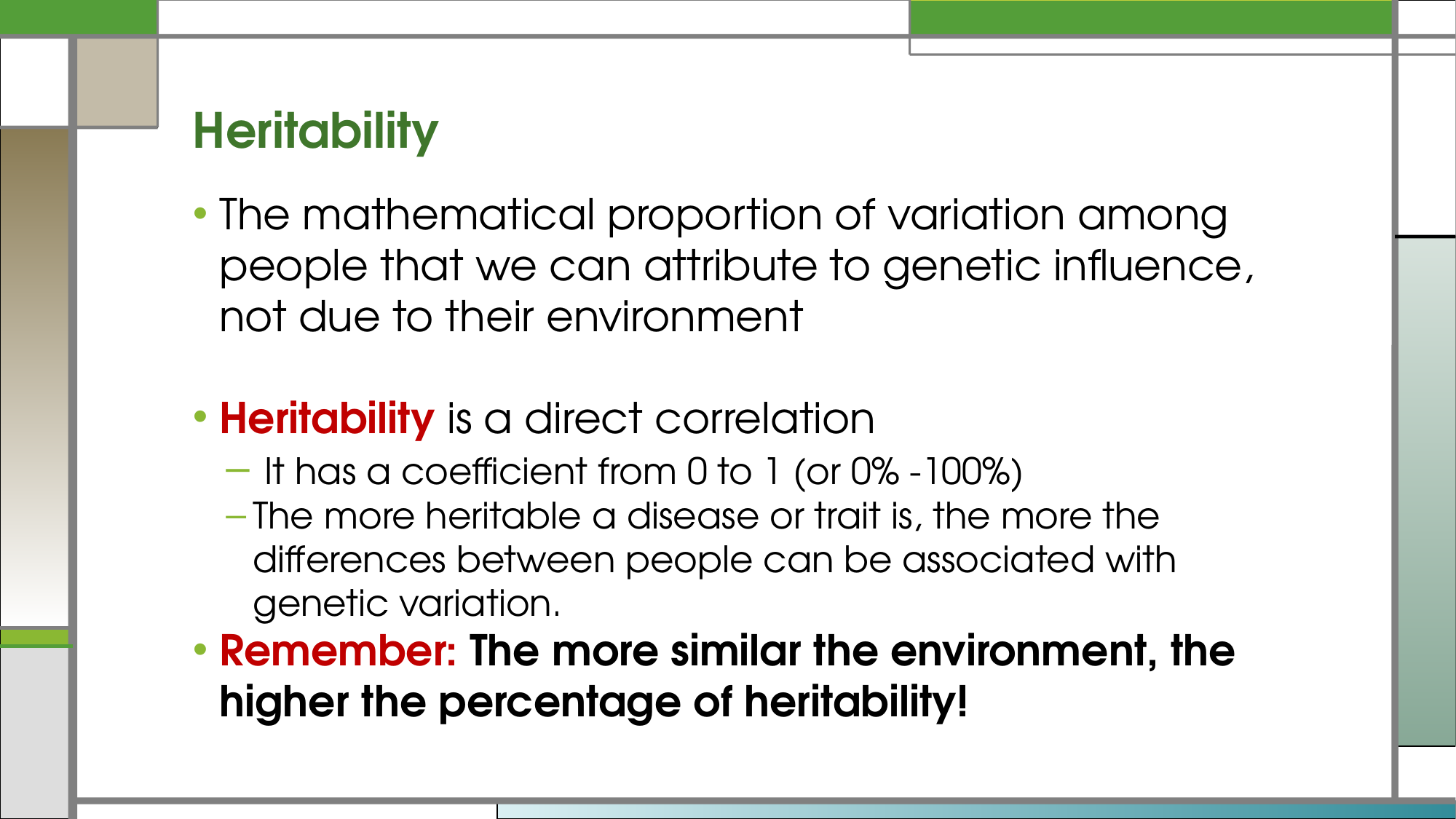

# Heritability
The mathematical proportion of variation among people that we can attribute to genetic influence, not due to their environment

Heritability is a direct correlation
 It has a coefficient from 0 to 1 (or 0% -100%)
The more heritable a disease or trait is, the more the differences between people can be associated with genetic variation.
Remember: The more similar the environment, the higher the percentage of heritability!